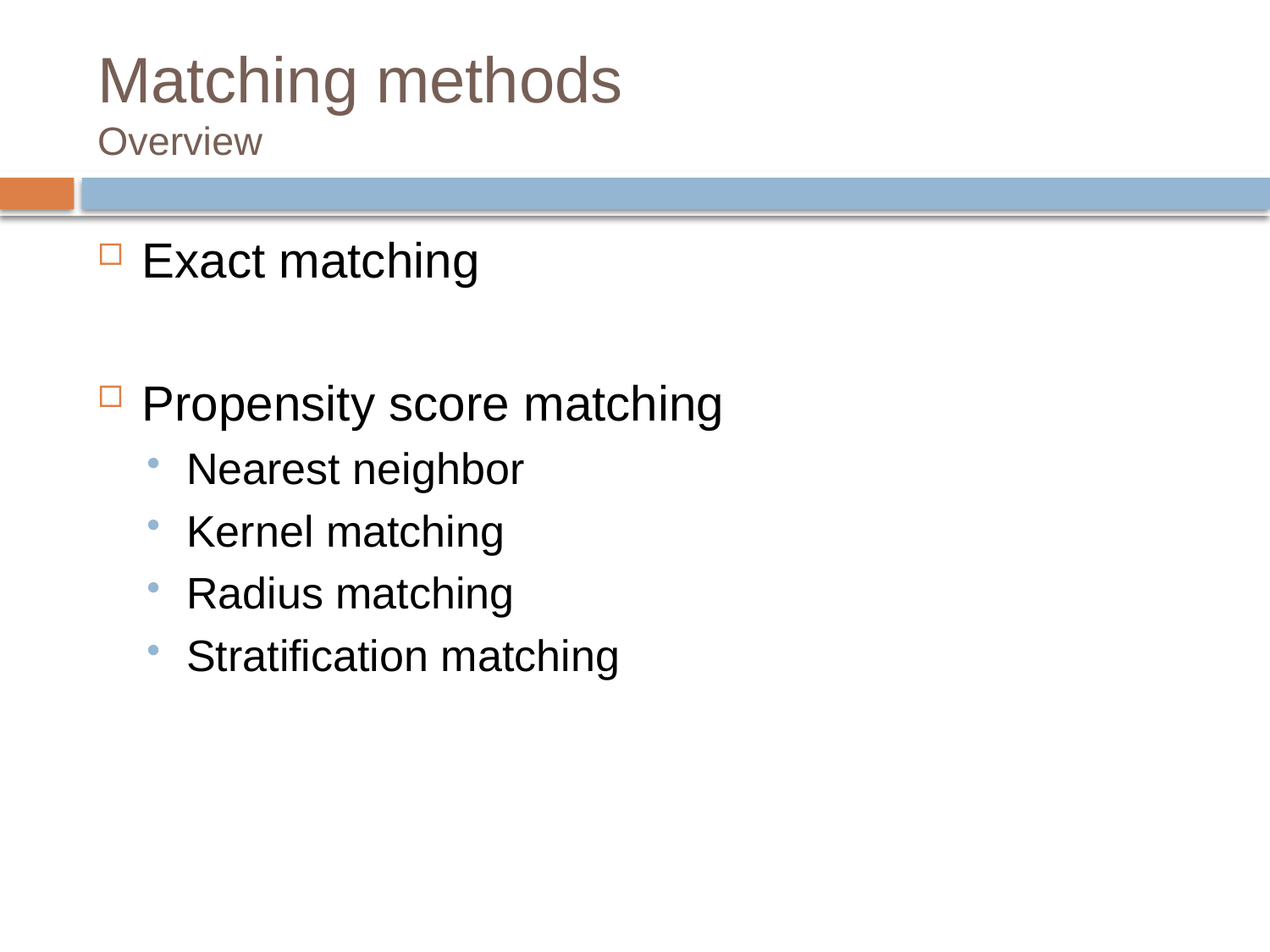

# Matching methods Overview
Exact matching

Propensity score matching
Nearest neighbor
Kernel matching
Radius matching
Stratification matching